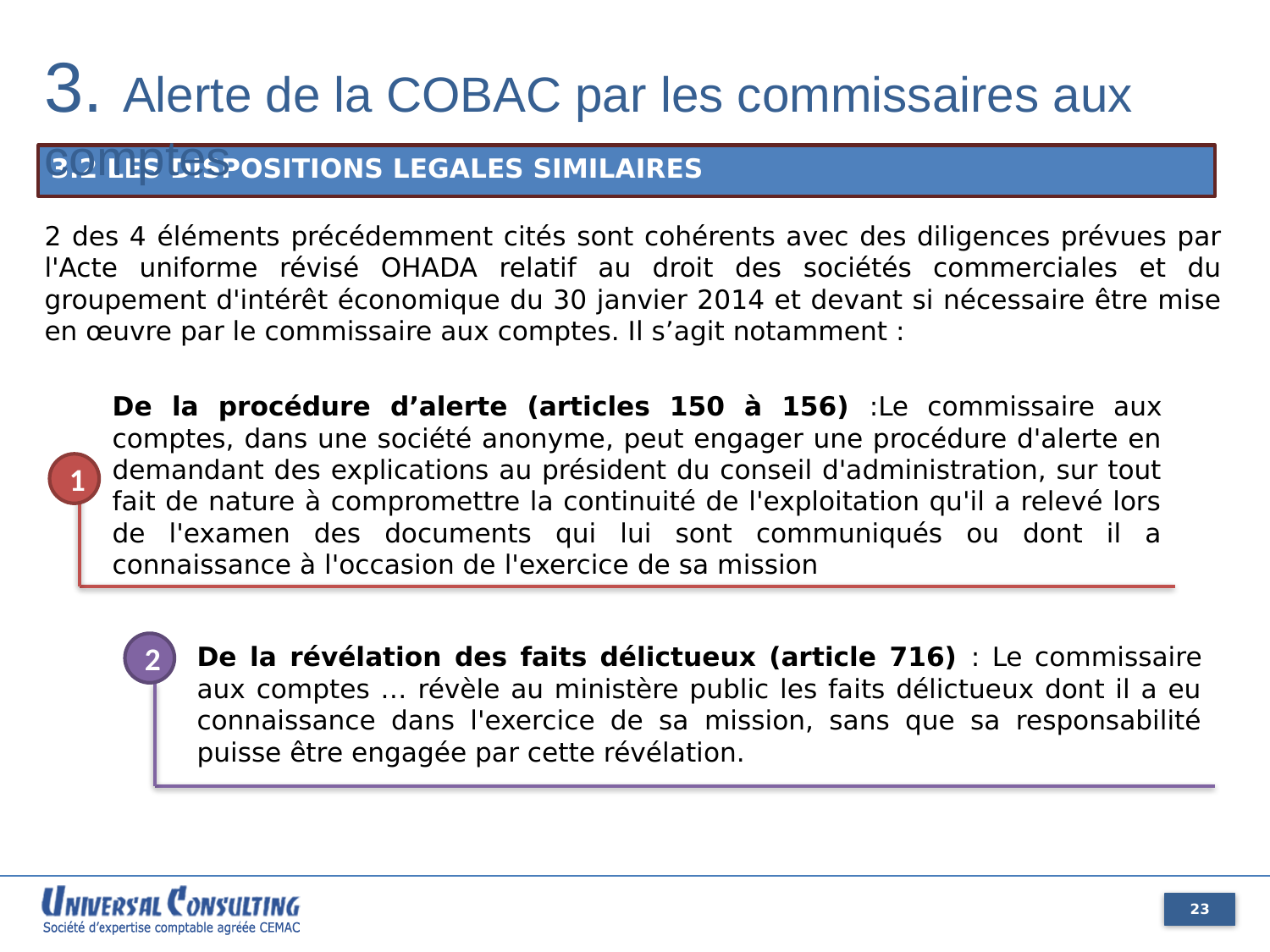

3. Alerte de la COBAC par les commissaires aux comptes
3.2 LES DISPOSITIONS LEGALES SIMILAIRES
2 des 4 éléments précédemment cités sont cohérents avec des diligences prévues par l'Acte uniforme révisé OHADA relatif au droit des sociétés commerciales et du groupement d'intérêt économique du 30 janvier 2014 et devant si nécessaire être mise en œuvre par le commissaire aux comptes. Il s’agit notamment :
De la procédure d’alerte (articles 150 à 156) :Le commissaire aux comptes, dans une société anonyme, peut engager une procédure d'alerte en demandant des explications au président du conseil d'administration, sur tout fait de nature à compromettre la continuité de l'exploitation qu'il a relevé lors de l'examen des documents qui lui sont communiqués ou dont il a connaissance à l'occasion de l'exercice de sa mission
1
2
De la révélation des faits délictueux (article 716) : Le commissaire aux comptes … révèle au ministère public les faits délictueux dont il a eu connaissance dans l'exercice de sa mission, sans que sa responsabilité puisse être engagée par cette révélation.